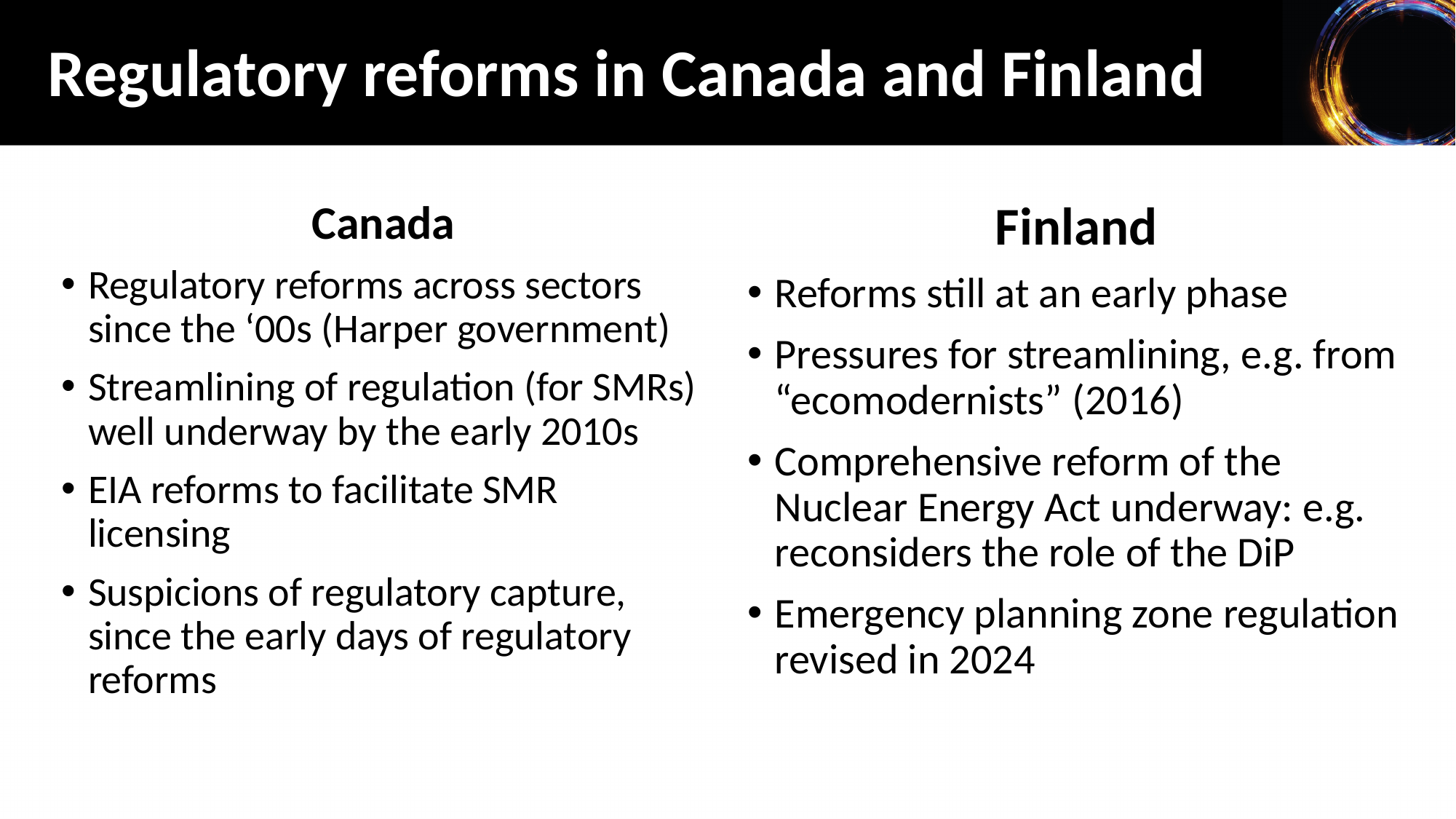

Regulatory reforms in Canada and Finland
Canada
Regulatory reforms across sectors since the ‘00s (Harper government)
Streamlining of regulation (for SMRs) well underway by the early 2010s
EIA reforms to facilitate SMR licensing
Suspicions of regulatory capture, since the early days of regulatory reforms

Finland
Reforms still at an early phase
Pressures for streamlining, e.g. from “ecomodernists” (2016)
Comprehensive reform of the Nuclear Energy Act underway: e.g. reconsiders the role of the DiP
Emergency planning zone regulation revised in 2024